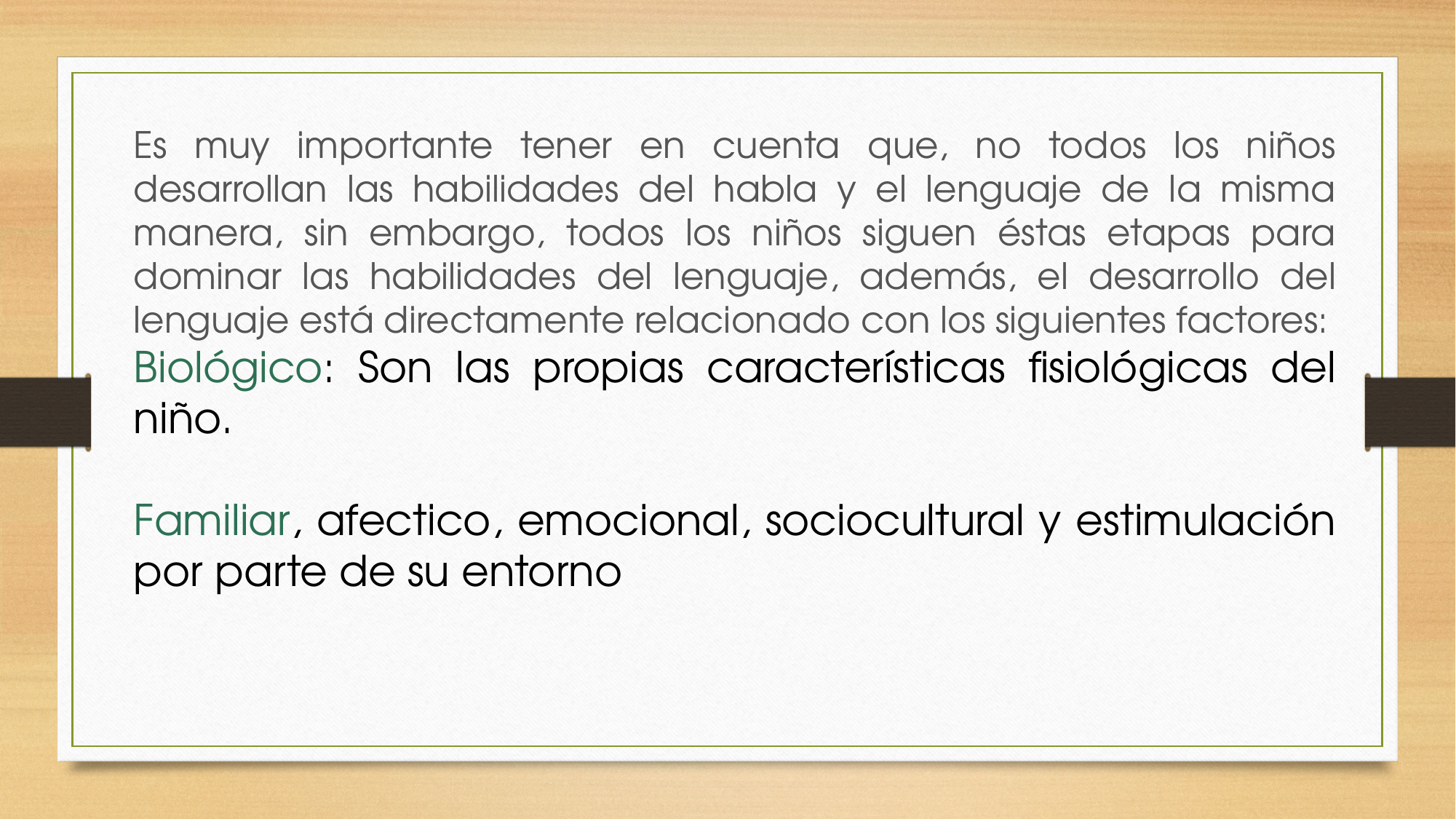

Es muy importante tener en cuenta que, no todos los niños desarrollan las habilidades del habla y el lenguaje de la misma manera, sin embargo, todos los niños siguen éstas etapas para dominar las habilidades del lenguaje, además, el desarrollo del lenguaje está directamente relacionado con los siguientes factores:
Biológico: Son las propias características fisiológicas del niño.
Familiar, afectico, emocional, sociocultural y estimulación por parte de su entorno